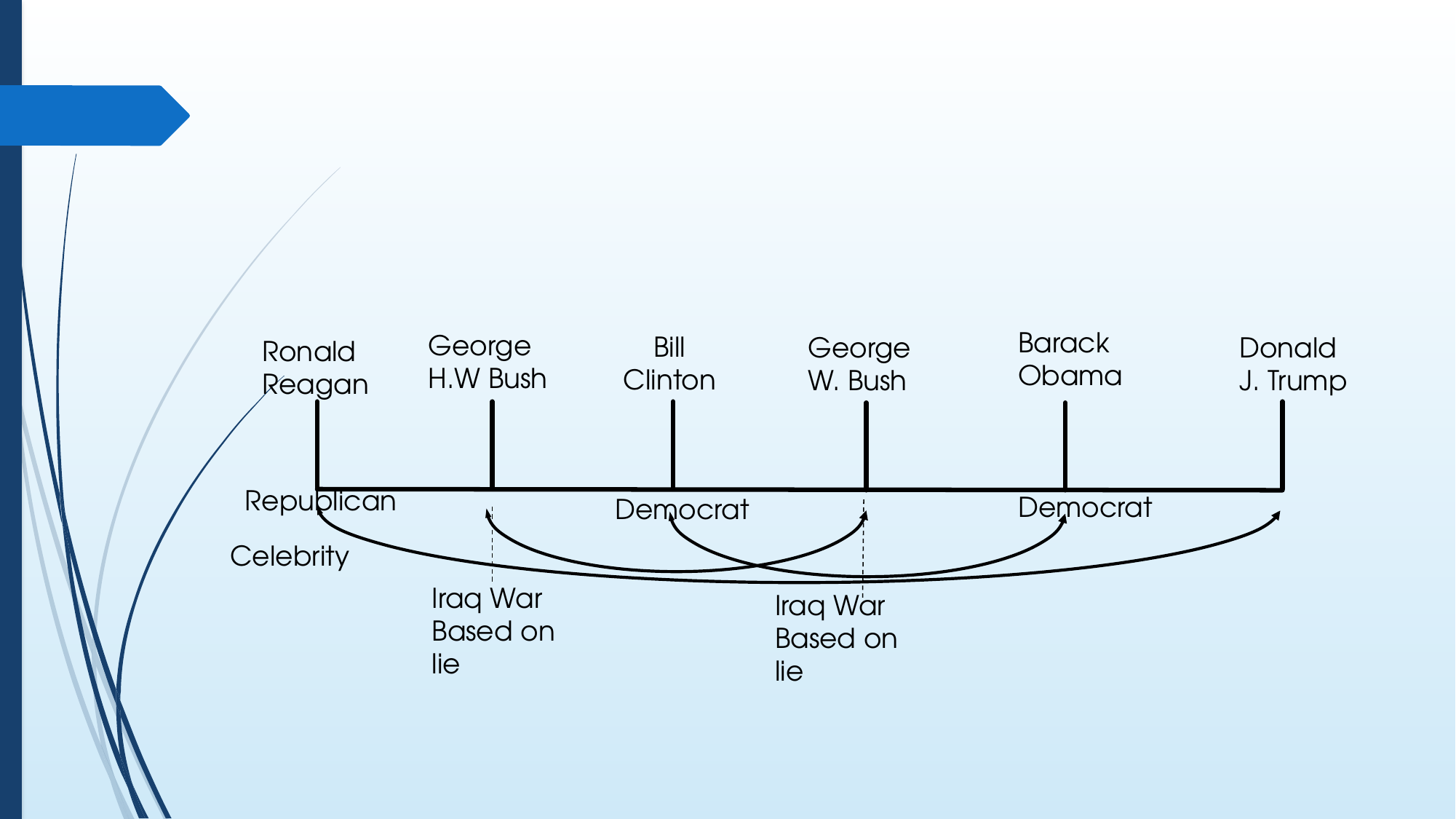

Barack
Obama
George H.W Bush
Bill Clinton
George W. Bush
Donald J. Trump
Ronald Reagan

Republican
Democrat
Democrat
Celebrity
Iraq War
Based on lie
Iraq War Based on
lie